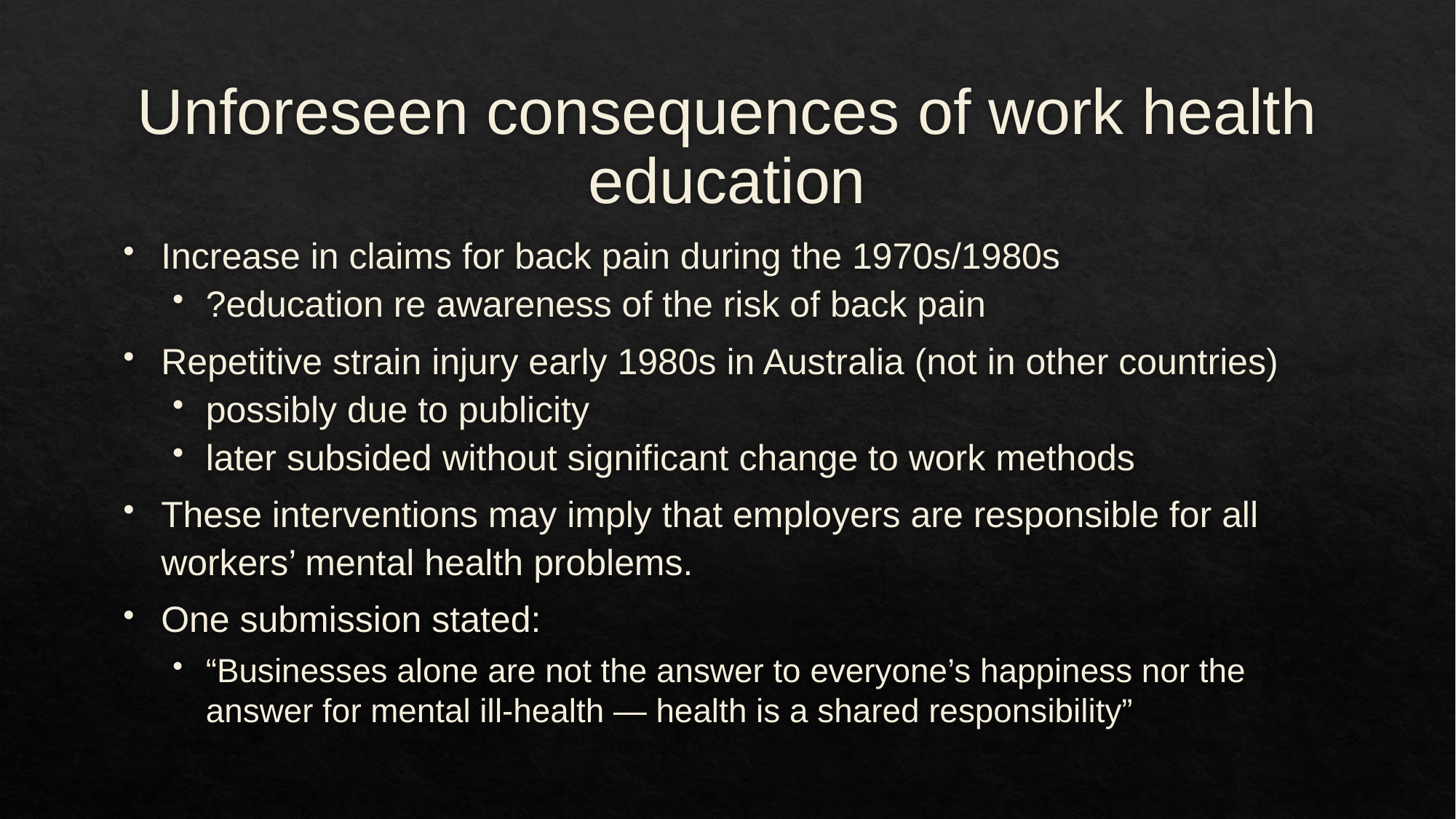

# Unforeseen consequences of work health education
Increase in claims for back pain during the 1970s/1980s
?education re awareness of the risk of back pain
Repetitive strain injury early 1980s in Australia (not in other countries)
possibly due to publicity
later subsided without significant change to work methods
These interventions may imply that employers are responsible for all workers’ mental health problems.
One submission stated:
“Businesses alone are not the answer to everyone’s happiness nor the answer for mental ill‑health — health is a shared responsibility”